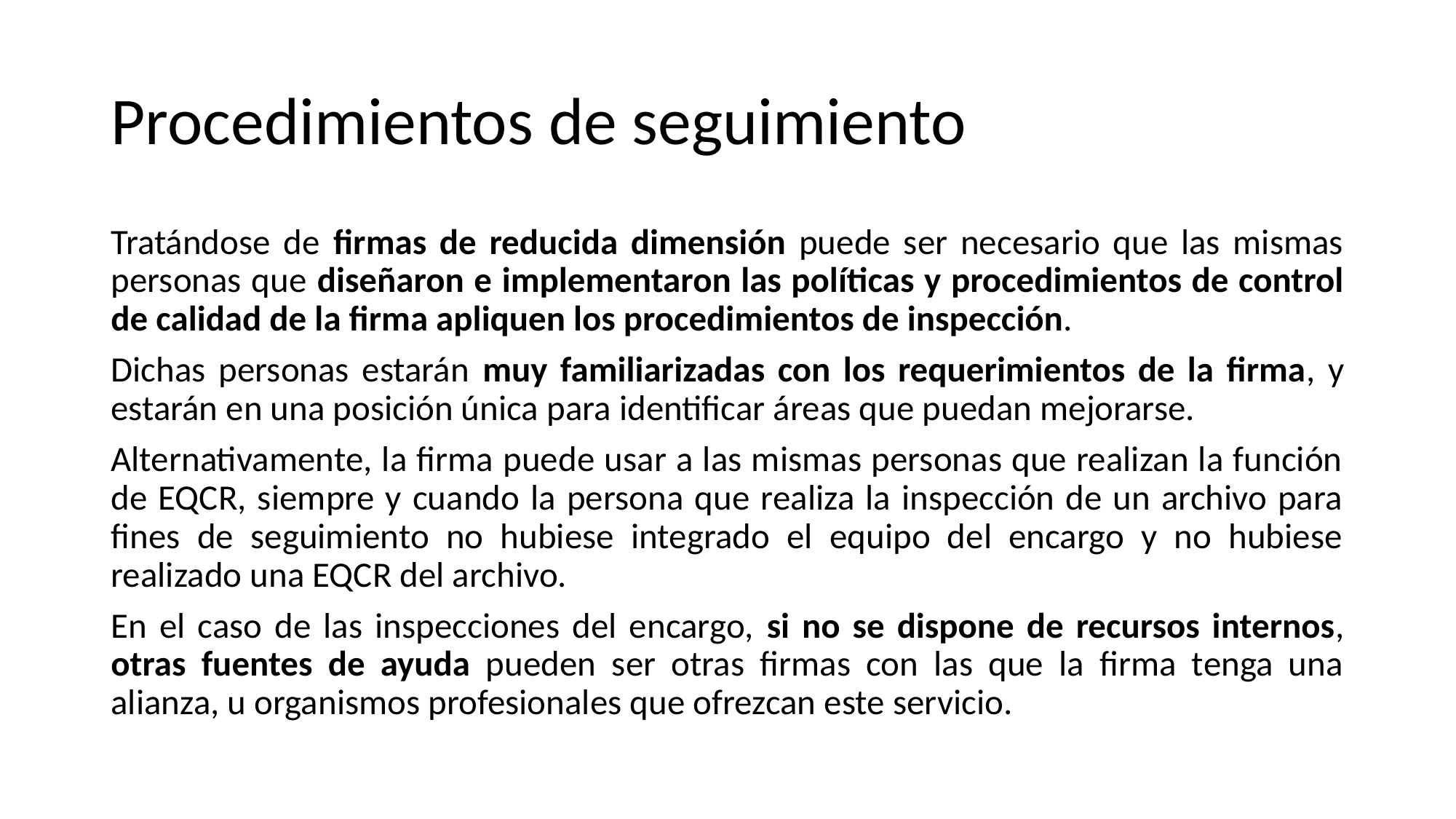

# Procedimientos de seguimiento
Tratándose de firmas de reducida dimensión puede ser necesario que las mismas personas que diseñaron e implementaron las políticas y procedimientos de control de calidad de la firma apliquen los procedimientos de inspección.
Dichas personas estarán muy familiarizadas con los requerimientos de la firma, y estarán en una posición única para identificar áreas que puedan mejorarse.
Alternativamente, la firma puede usar a las mismas personas que realizan la función de EQCR, siempre y cuando la persona que realiza la inspección de un archivo para fines de seguimiento no hubiese integrado el equipo del encargo y no hubiese realizado una EQCR del archivo.
En el caso de las inspecciones del encargo, si no se dispone de recursos internos, otras fuentes de ayuda pueden ser otras firmas con las que la firma tenga una alianza, u organismos profesionales que ofrezcan este servicio.